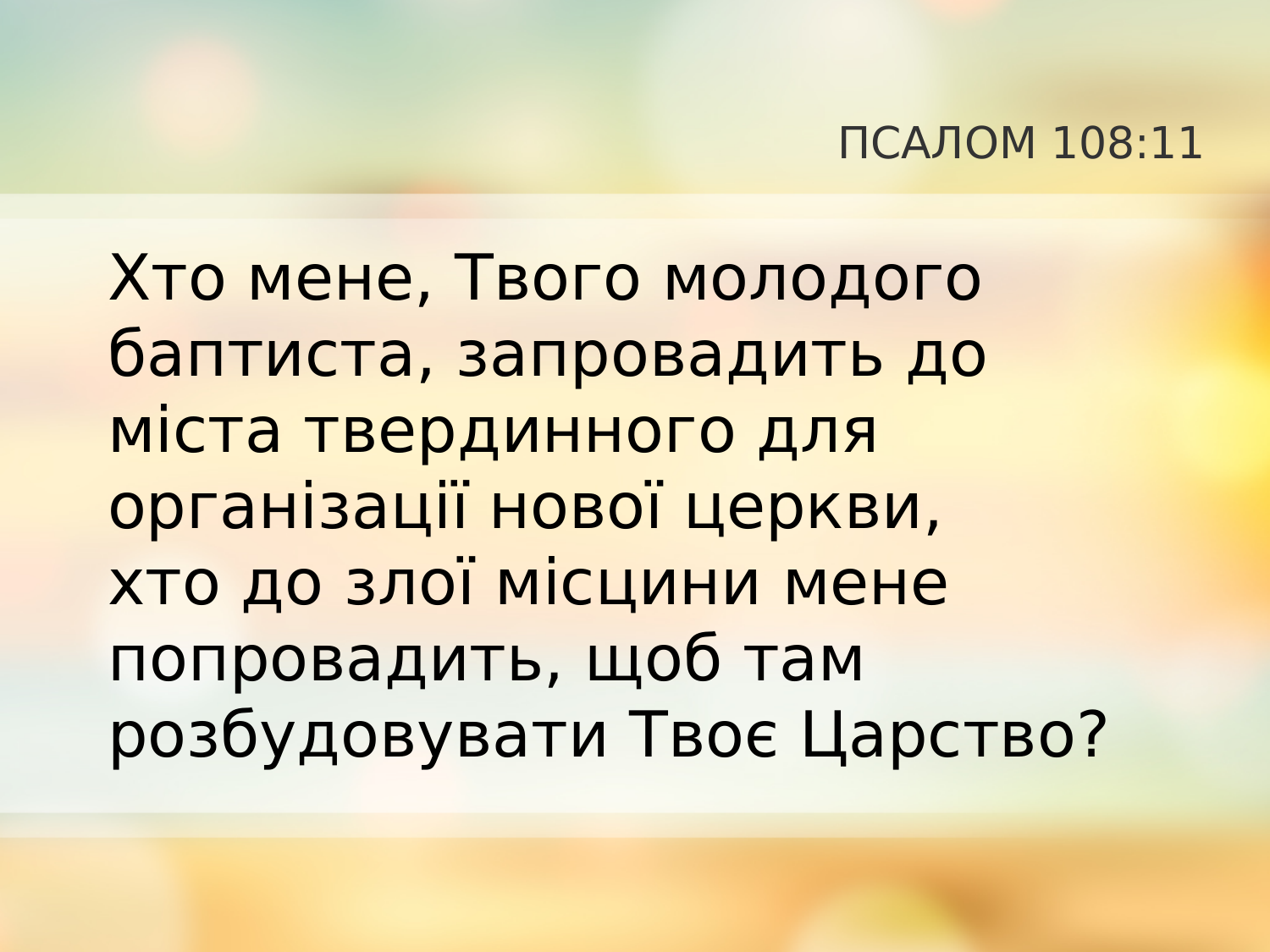

# ПСАЛОМ 108:11

Хто мене, Твого молодого баптиста, запровадить до
міста твердинного для організації нової церкви,
хто до злої місцини мене попровадить, щоб там розбудовувати Твоє Царство?